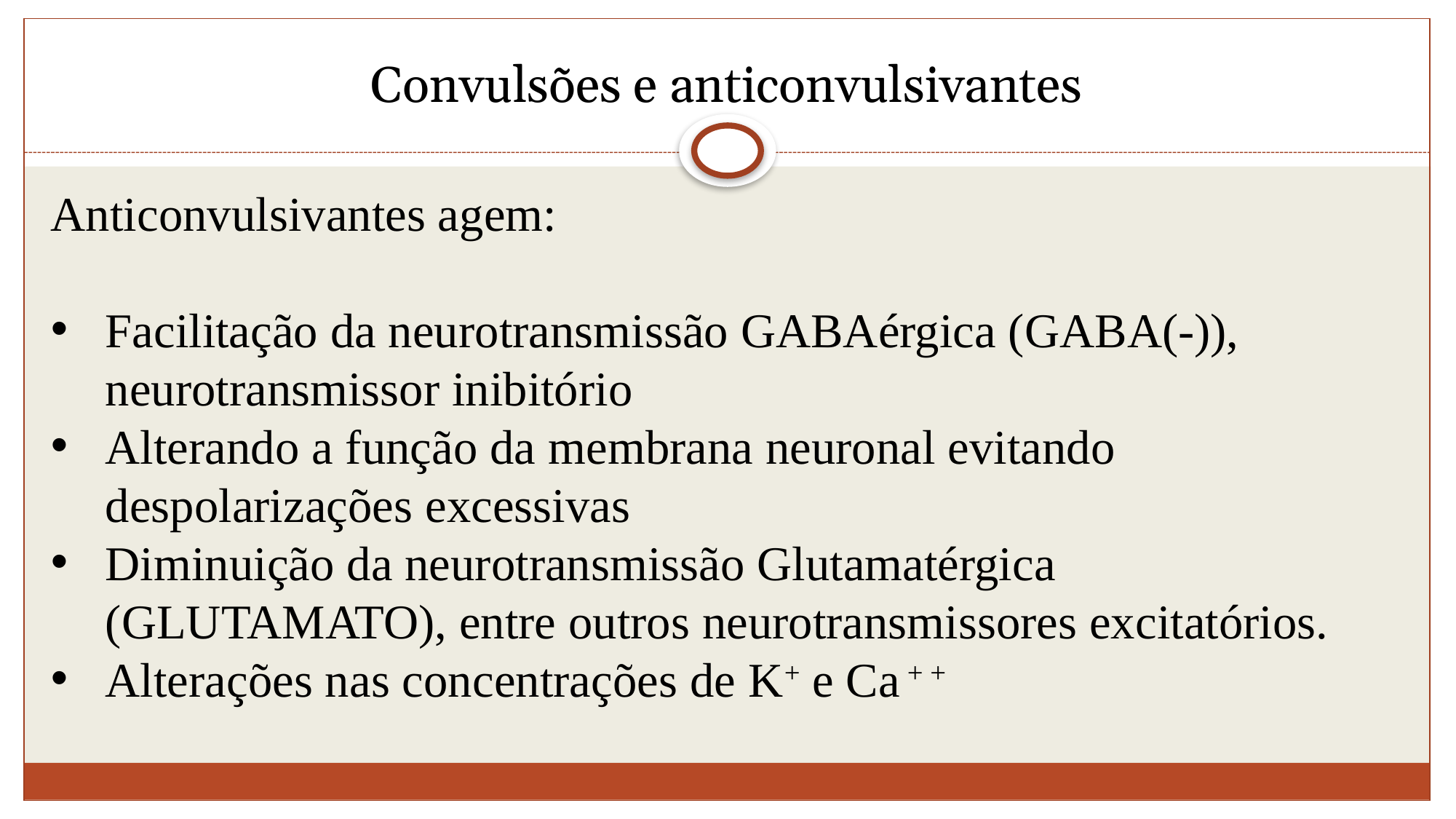

# Convulsões e anticonvulsivantes
Anticonvulsivantes agem:

Facilitação da neurotransmissão GABAérgica (GABA(-)), neurotransmissor inibitório
Alterando a função da membrana neuronal evitando despolarizações excessivas
Diminuição da neurotransmissão Glutamatérgica (GLUTAMATO), entre outros neurotransmissores excitatórios.
Alterações nas concentrações de K+ e Ca + +